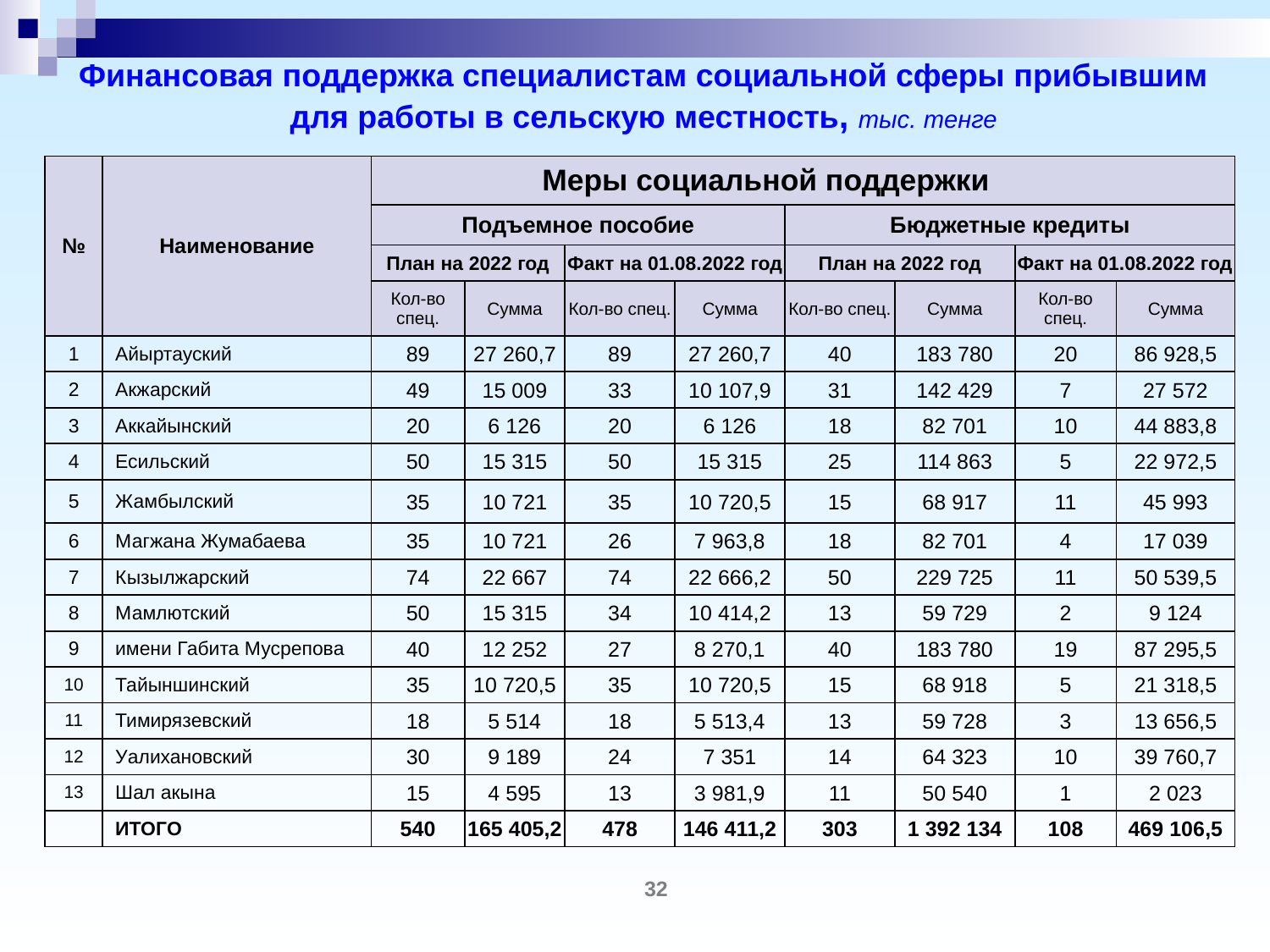

# Финансовая поддержка специалистам социальной сферы прибывшим для работы в сельскую местность, тыс. тенге
| № | Наименование | Меры социальной поддержки |  |  |  |  |  |  |  |
| --- | --- | --- | --- | --- | --- | --- | --- | --- | --- |
|  |  | Подъемное пособие |  |  |  | Бюджетные кредиты |  |  |  |
|  |  | План на 2022 год |  | Факт на 01.08.2022 год |  | План на 2022 год |  | Факт на 01.08.2022 год |  |
|  |  | Кол-во спец. | Сумма | Кол-во спец. | Сумма | Кол-во спец. | Сумма | Кол-во спец. | Сумма |
| 1 | Айыртауский | 89 | 27 260,7 | 89 | 27 260,7 | 40 | 183 780 | 20 | 86 928,5 |
| 2 | Акжарский | 49 | 15 009 | 33 | 10 107,9 | 31 | 142 429 | 7 | 27 572 |
| 3 | Аккайынский | 20 | 6 126 | 20 | 6 126 | 18 | 82 701 | 10 | 44 883,8 |
| 4 | Есильский | 50 | 15 315 | 50 | 15 315 | 25 | 114 863 | 5 | 22 972,5 |
| 5 | Жамбылский | 35 | 10 721 | 35 | 10 720,5 | 15 | 68 917 | 11 | 45 993 |
| 6 | Магжана Жумабаева | 35 | 10 721 | 26 | 7 963,8 | 18 | 82 701 | 4 | 17 039 |
| 7 | Кызылжарский | 74 | 22 667 | 74 | 22 666,2 | 50 | 229 725 | 11 | 50 539,5 |
| 8 | Мамлютский | 50 | 15 315 | 34 | 10 414,2 | 13 | 59 729 | 2 | 9 124 |
| 9 | имени Габита Мусрепова | 40 | 12 252 | 27 | 8 270,1 | 40 | 183 780 | 19 | 87 295,5 |
| 10 | Тайыншинский | 35 | 10 720,5 | 35 | 10 720,5 | 15 | 68 918 | 5 | 21 318,5 |
| 11 | Тимирязевский | 18 | 5 514 | 18 | 5 513,4 | 13 | 59 728 | 3 | 13 656,5 |
| 12 | Уалихановский | 30 | 9 189 | 24 | 7 351 | 14 | 64 323 | 10 | 39 760,7 |
| 13 | Шал акына | 15 | 4 595 | 13 | 3 981,9 | 11 | 50 540 | 1 | 2 023 |
|  | ИТОГО | 540 | 165 405,2 | 478 | 146 411,2 | 303 | 1 392 134 | 108 | 469 106,5 |
32